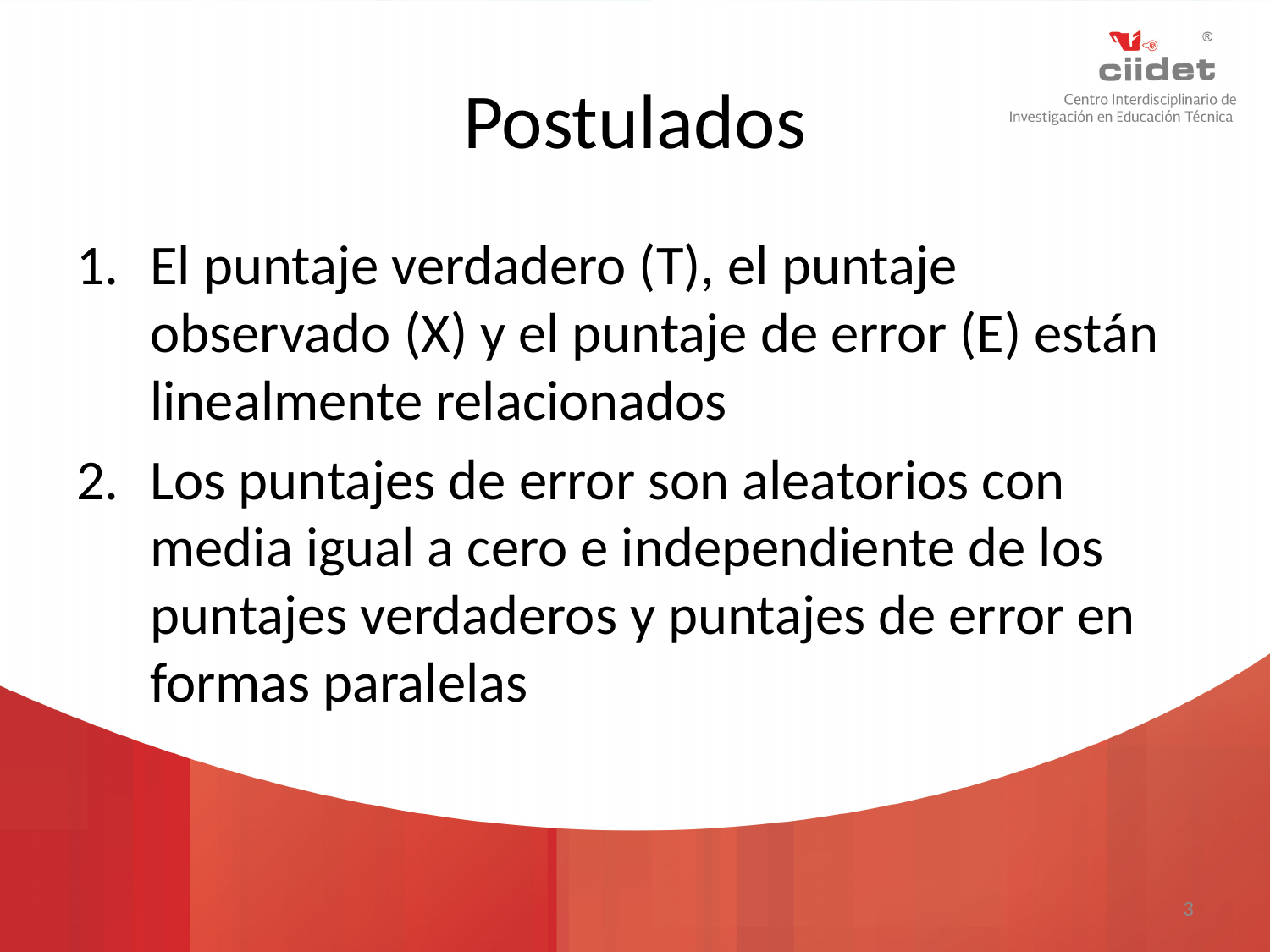

# Postulados
El puntaje verdadero (T), el puntaje observado (X) y el puntaje de error (E) están linealmente relacionados
Los puntajes de error son aleatorios con media igual a cero e independiente de los puntajes verdaderos y puntajes de error en formas paralelas

3